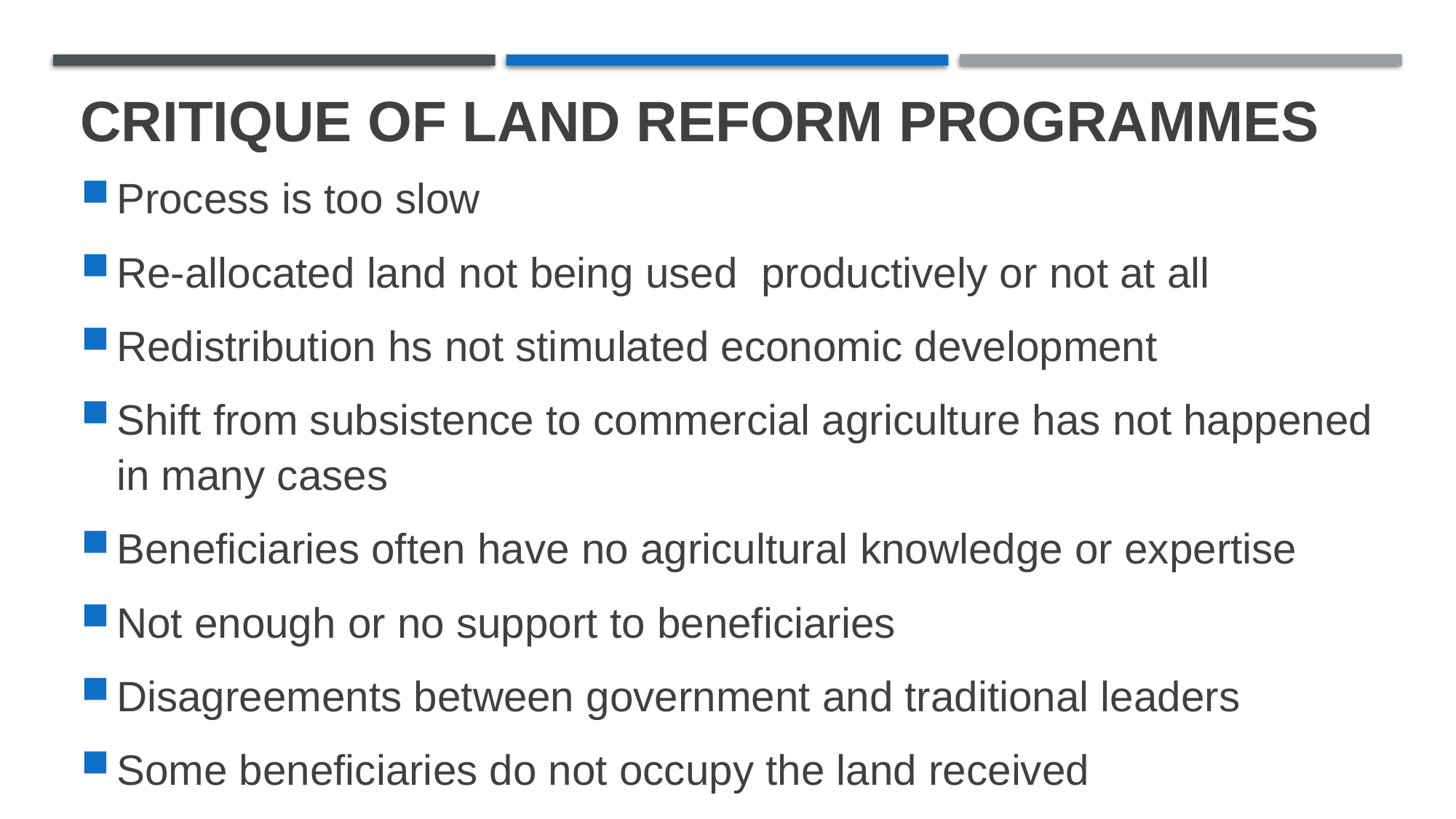

# Critique of land reform programmes
Process is too slow
Re-allocated land not being used  productively or not at all
Redistribution hs not stimulated economic development
Shift from subsistence to commercial agriculture has not happened in many cases
Beneficiaries often have no agricultural knowledge or expertise
Not enough or no support to beneficiaries
Disagreements between government and traditional leaders
Some beneficiaries do not occupy the land received